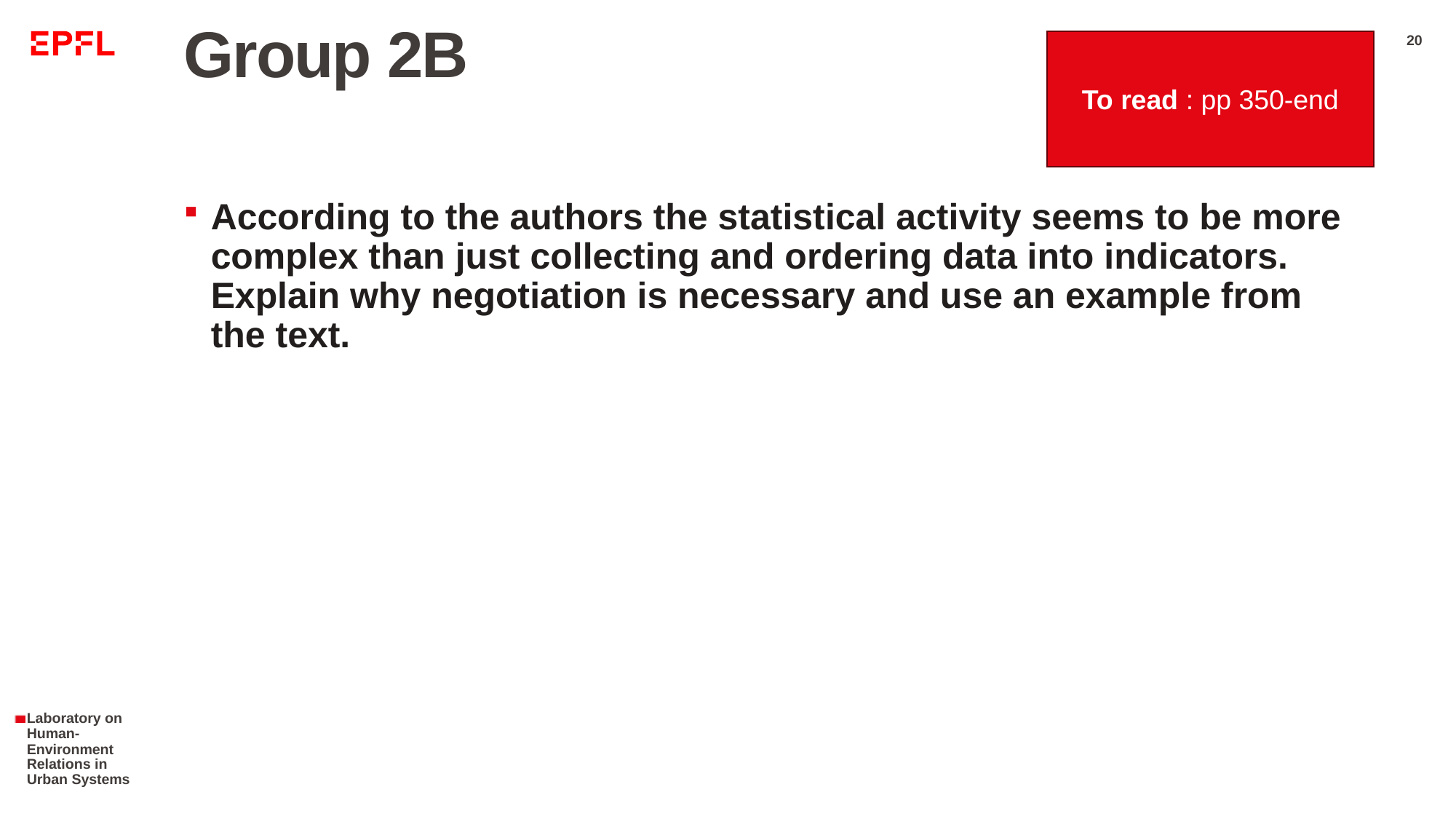

# Group 2B
To read : pp 350-end
20
According to the authors the statistical activity seems to be more complex than just collecting and ordering data into indicators. Explain why negotiation is necessary and use an example from the text.